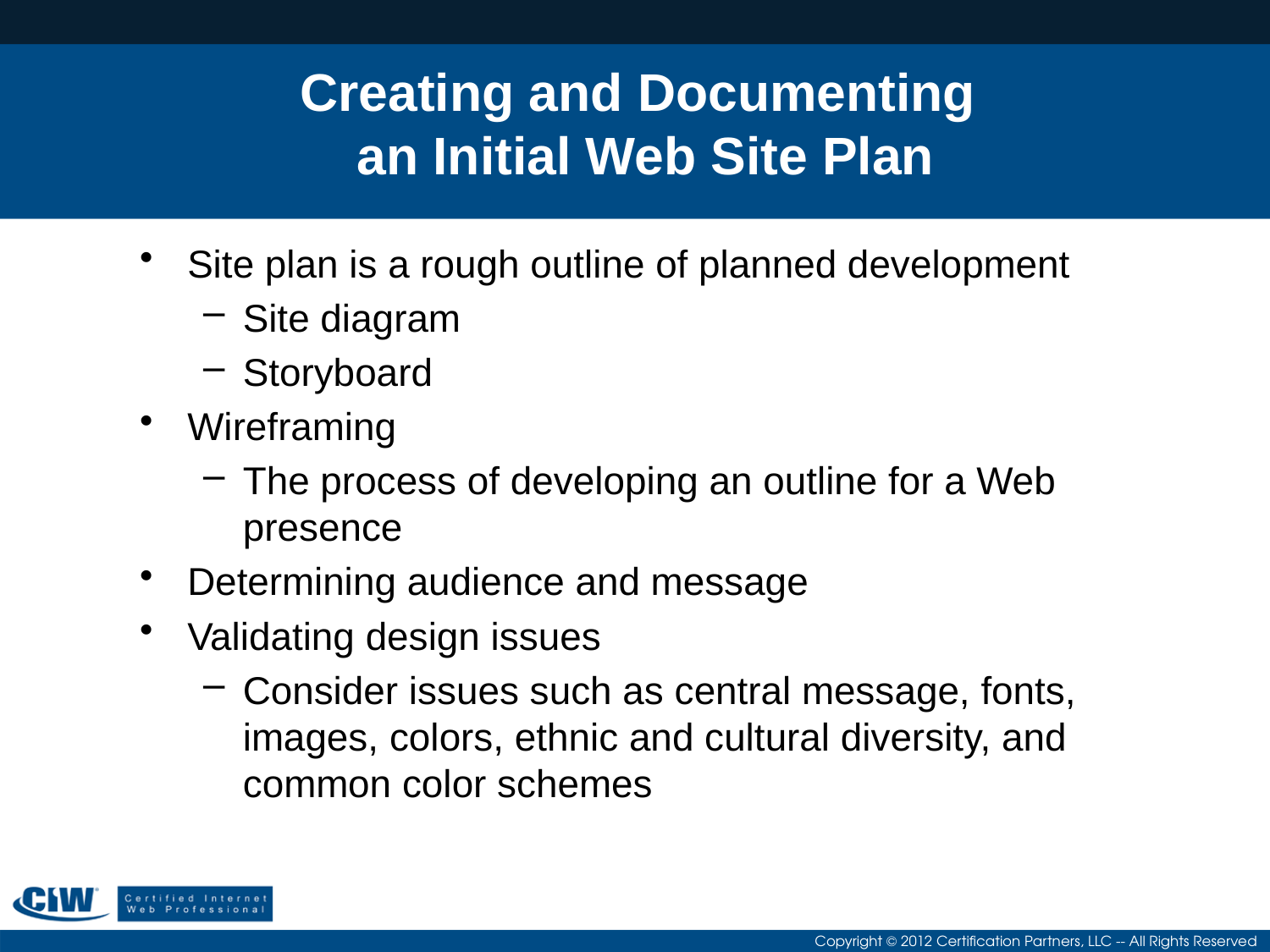

# Creating and Documenting an Initial Web Site Plan
Site plan is a rough outline of planned development
Site diagram
Storyboard
Wireframing
The process of developing an outline for a Web presence
Determining audience and message
Validating design issues
Consider issues such as central message, fonts, images, colors, ethnic and cultural diversity, and common color schemes